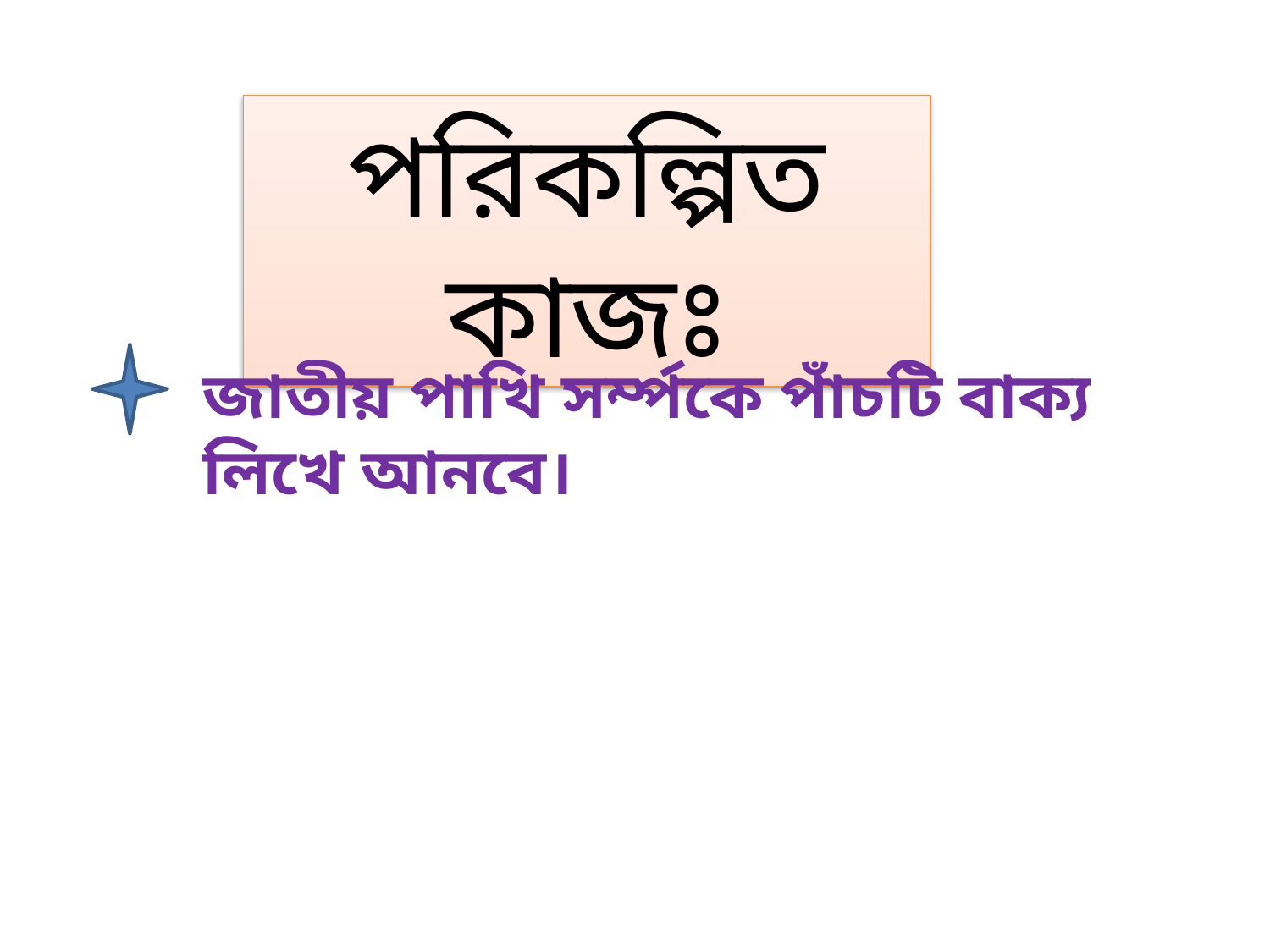

পরিকল্পিত কাজঃ

জাতীয় পাখি সর্ম্পকে পাঁচটি বাক্য লিখে আনবে।